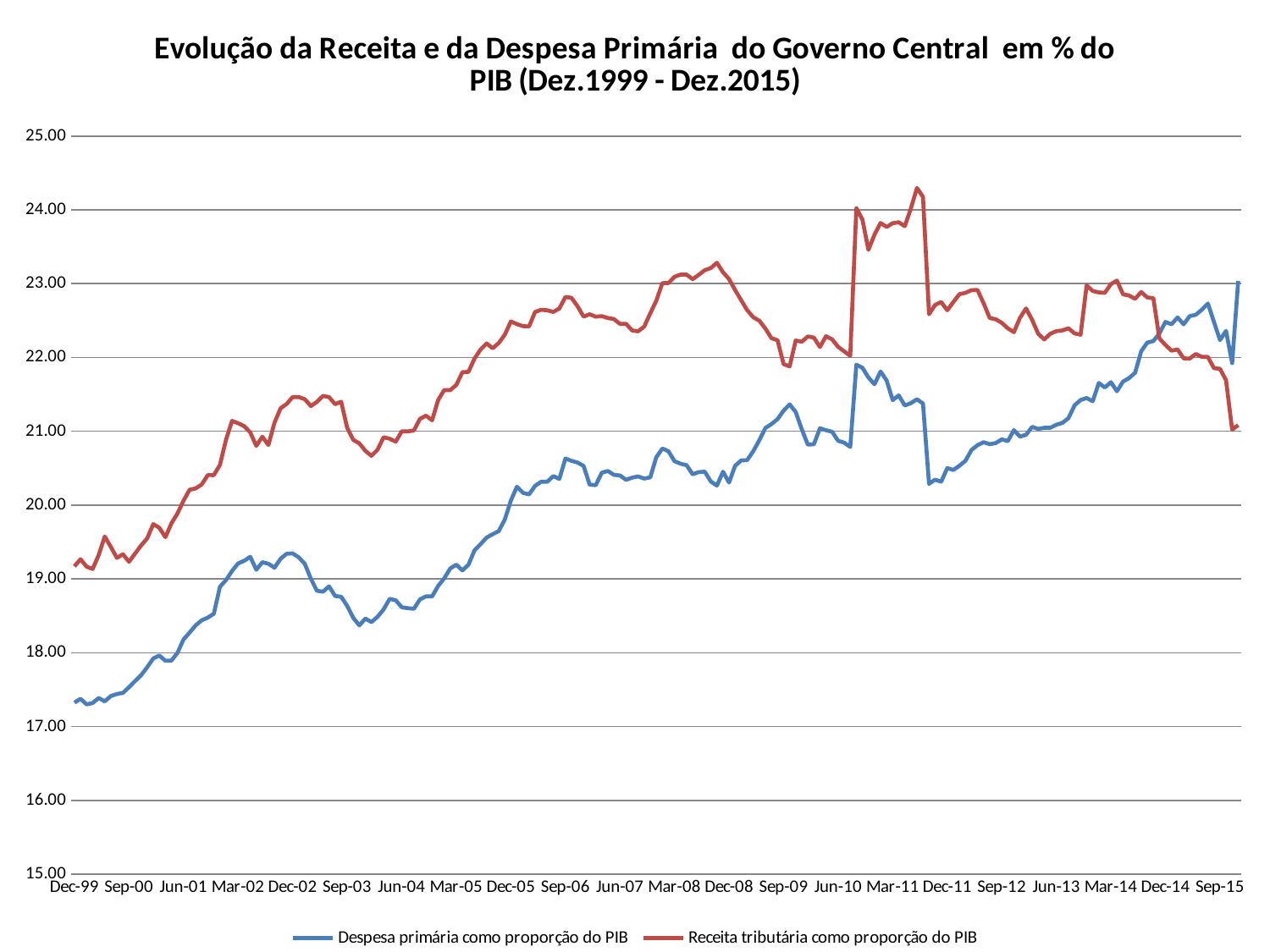

### Chart: Evolução da Receita e da Despesa Primária  do Governo Central  em % do PIB (Dez.1999 - Dez.2015)

| Category |  |  |
|---|---|---|
| Dec-99 | 17.323461956818786 | 19.169424135422194 |
| Jan-00 | 17.374842462955865 | 19.26660046177954 |
| Feb-00 | 17.300072012984046 | 19.165124866315747 |
| Mar-00 | 17.319052988405254 | 19.134175239070984 |
| Apr-00 | 17.385627698031907 | 19.322495645970065 |
| May-00 | 17.341589355245336 | 19.57470458768711 |
| Jun-00 | 17.412138294996623 | 19.433608347248363 |
| Jul-00 | 17.44025094399899 | 19.284448804143743 |
| Aug-00 | 17.45547414830319 | 19.33332739175414 |
| Sep-00 | 17.532201556187204 | 19.231218737348637 |
| Oct-00 | 17.614527186724395 | 19.34162821295489 |
| Nov-00 | 17.696213811146134 | 19.454031637542027 |
| Dec-00 | 17.803897146419608 | 19.548940216098572 |
| Jan-01 | 17.921356596767087 | 19.741079312207845 |
| Feb-01 | 17.962001164198472 | 19.693157092803904 |
| Mar-01 | 17.89040770351833 | 19.565226177283417 |
| Apr-01 | 17.894217859279347 | 19.752630843063663 |
| May-01 | 17.997824868653982 | 19.887016776773372 |
| Jun-01 | 18.17984125601413 | 20.05990773810651 |
| Jul-01 | 18.272539686699517 | 20.207461957905945 |
| Aug-01 | 18.370853791693147 | 20.225472957916338 |
| Sep-01 | 18.43897378788987 | 20.279367868618262 |
| Oct-01 | 18.475470603679206 | 20.40750823026785 |
| Nov-01 | 18.52764585153549 | 20.406272486559715 |
| Dec-01 | 18.893837287506717 | 20.545337787271933 |
| Jan-02 | 18.983353580021976 | 20.884388328949587 |
| Feb-02 | 19.107699179074743 | 21.140928346333883 |
| Mar-02 | 19.20899003904031 | 21.10931806080248 |
| Apr-02 | 19.245142910015947 | 21.070031563932005 |
| May-02 | 19.298749241246096 | 20.985371071742755 |
| Jun-02 | 19.12402605232077 | 20.80285880412609 |
| Jul-02 | 19.225038962951242 | 20.926539016143106 |
| Aug-02 | 19.204928774702395 | 20.813590133168635 |
| Sep-02 | 19.151543947747626 | 21.11659615591527 |
| Oct-02 | 19.271934194052157 | 21.31112949494611 |
| Nov-02 | 19.3394489711586 | 21.37004226654402 |
| Dec-02 | 19.345644452002947 | 21.463157578492034 |
| Jan-03 | 19.291530082131672 | 21.46406668811513 |
| Feb-03 | 19.20434749923825 | 21.434370377536155 |
| Mar-03 | 19.003052734824895 | 21.341328717500126 |
| Apr-03 | 18.839224297868924 | 21.398067675644295 |
| May-03 | 18.826213603825625 | 21.47887677644186 |
| Jun-03 | 18.898635032150583 | 21.464045871634298 |
| Jul-03 | 18.768381313492828 | 21.367022205251555 |
| Aug-03 | 18.758353082781156 | 21.401217965946667 |
| Sep-03 | 18.634347872666286 | 21.04721221732498 |
| Oct-03 | 18.470802225930132 | 20.88395611882072 |
| Nov-03 | 18.37015064212055 | 20.836709411824 |
| Dec-03 | 18.46286076962132 | 20.734978526737265 |
| Jan-04 | 18.41397692412052 | 20.6676548068168 |
| Feb-04 | 18.486351087296345 | 20.751166991514832 |
| Mar-04 | 18.586214063997783 | 20.918976760257674 |
| Apr-04 | 18.7291293752364 | 20.899040398673886 |
| May-04 | 18.710729975037303 | 20.859378333508023 |
| Jun-04 | 18.615150145081653 | 20.99950896113141 |
| Jul-04 | 18.602795883229685 | 20.99847858675961 |
| Aug-04 | 18.595096625441137 | 21.01155082134166 |
| Sep-04 | 18.72233272686808 | 21.16792734826945 |
| Oct-04 | 18.763784605663265 | 21.21115968285025 |
| Nov-04 | 18.761971122256067 | 21.14864656645308 |
| Dec-04 | 18.904068927571696 | 21.42313088140416 |
| Jan-05 | 19.006426995900856 | 21.558678603534695 |
| fev/2005  | 19.141291753563735 | 21.557104616538254 |
| Mar-05 | 19.192399139528977 | 21.627582984810257 |
| Apr-05 | 19.115026496205328 | 21.800512839296342 |
| May-05 | 19.191456433276485 | 21.805011021022132 |
| Jun-05 | 19.3860491174635 | 21.98501357495476 |
| Jul-05 | 19.47027586944479 | 22.107817041971042 |
| Aug-05 | 19.560030243888164 | 22.190144889801225 |
| Sep-05 | 19.605171753194647 | 22.12368442387652 |
| out/2005  | 19.646972583648243 | 22.19562211289457 |
| Nov-05 | 19.803465480983128 | 22.3087573168798 |
| Dec-05 | 20.06238696828472 | 22.487912432802588 |
| Jan-06 | 20.248085555319328 | 22.45221774362651 |
| fev/2006  | 20.16543442022799 | 22.423894704246386 |
| Mar-06 | 20.144614293379735 | 22.420403853596053 |
| Apr-06 | 20.260620307756767 | 22.616771850804376 |
| May-06 | 20.316079459209078 | 22.645748603338575 |
| Jun-06 | 20.315841229452083 | 22.639405611803383 |
| Jul-06 | 20.392023527441463 | 22.617087160749787 |
| Aug-06 | 20.353401328581484 | 22.664306101667037 |
| Sep-06 | 20.631506578936957 | 22.820014331048245 |
| Oct-06 | 20.5997528551228 | 22.80736818393052 |
| Nov-06 | 20.576300127824734 | 22.693319979557096 |
| Dec-06 | 20.531016064882984 | 22.554003174035653 |
| Jan-07 | 20.275804255924808 | 22.58571900166972 |
| Feb-07 | 20.269620448409885 | 22.55269715402084 |
| Mar-07 | 20.438953701665564 | 22.559609089493122 |
| Apr-07 | 20.462028466952667 | 22.53419752751715 |
| May-07 | 20.409630528579527 | 22.52079133918949 |
| Jun-07 | 20.401574044743352 | 22.45513198910131 |
| Jul-07 | 20.34184397719492 | 22.456487903690682 |
| Aug-07 | 20.371097942028825 | 22.366279294537208 |
| Sep-07 | 20.38784646404326 | 22.353960518906625 |
| Oct-07 | 20.359121943300472 | 22.418211183001038 |
| Nov-07 | 20.37547234954647 | 22.59709625193993 |
| Dec-07 | 20.648104311958697 | 22.769198121169744 |
| Jan-08 | 20.76698778540451 | 23.00650702448833 |
| Feb-08 | 20.73065077619812 | 23.007946075377593 |
| Mar-08 | 20.594737037518396 | 23.093209641244748 |
| Apr-08 | 20.560533282144757 | 23.122151496577295 |
| May-08 | 20.540774081586726 | 23.122661246370107 |
| Jun-08 | 20.418001231536998 | 23.060859885624648 |
| Jul-08 | 20.447376202821083 | 23.119720828471028 |
| Aug-08 | 20.45286087133324 | 23.181878038399244 |
| Sep-08 | 20.319318629309876 | 23.212035068024488 |
| Oct-08 | 20.26335272840901 | 23.282825269237204 |
| Nov-08 | 20.45209484495361 | 23.154263330463984 |
| Dec-08 | 20.30480277138363 | 23.061975765453393 |
| Jan-09 | 20.532739922206616 | 22.91395687162784 |
| Feb-09 | 20.60519352766254 | 22.775835398356758 |
| Mar-09 | 20.609697385537736 | 22.640403456329206 |
| Apr-09 | 20.731670055205377 | 22.5440147867188 |
| May-09 | 20.87903725307284 | 22.497447384110487 |
| Jun-09 | 21.045814251323435 | 22.391096930408576 |
| Jul-09 | 21.09757862740638 | 22.261426531396136 |
| Aug-09 | 21.164271803943286 | 22.23278444264559 |
| Sep-09 | 21.279841839541458 | 21.909926735533407 |
| Oct-09 | 21.3647114941367 | 21.87878242563335 |
| Nov-09 | 21.261206635722537 | 22.229849797949548 |
| Dec-09 | 21.028620622433877 | 22.21353477474853 |
| Jan-10 | 20.81969610911264 | 22.284638772260028 |
| Feb-10 | 20.824117205443944 | 22.26904960433916 |
| Mar-10 | 21.041231146175914 | 22.142199573919786 |
| Apr-10  | 21.01457672530884 | 22.287897904312132 |
| May-10 | 20.993253314149992 | 22.24554080617917 |
| Jun-10 | 20.871105762245325 | 22.14330422665041 |
| Jul-10 | 20.846068552889957 | 22.081701902179418 |
| Aug-10 | 20.787560784209784 | 22.02318464836202 |
| Sep-10 | 21.901705323539105 | 24.024344025121337 |
| Oct-10 | 21.86028587039104 | 23.867542238960045 |
| Nov-10 | 21.728330917096805 | 23.457269666255446 |
| Dec-10 | 21.6371675154721 | 23.66380358312097 |
| Jan-11 | 21.80980647239659 | 23.8214462389177 |
| Feb-11 | 21.687899102278877 | 23.767375619135876 |
| Mar-11 | 21.42222213599441 | 23.818725193595327 |
| Apr-11 | 21.486104377742397 | 23.831121370440826 |
| May-11 | 21.349118211153456 | 23.778190913979643 |
| Jun-11 | 21.381628965646986 | 24.018754944056152 |
| Jul-11 | 21.433850983204707 | 24.296188206373014 |
| Aug-11 | 21.37493201480986 | 24.174151263062775 |
| Sep-11 | 20.287517974604803 | 22.58575800074356 |
| Oct-11 | 20.34443787667283 | 22.711595419331807 |
| Nov-11 | 20.316334106200635 | 22.751715876410195 |
| Dec-11 | 20.50123835223149 | 22.639021753168457 |
| Jan-12 | 20.476286864687562 | 22.749906086087016 |
| Feb-12 | 20.531823659777295 | 22.856162745036084 |
| Mar-12 | 20.600880380421437 | 22.8756507071591 |
| Apr-12 | 20.746529848235703 | 22.91218186938039 |
| May-12 | 20.812536215908377 | 22.913163979704535 |
| Jun-12 | 20.8518318978216 | 22.735119852195186 |
| Jul-12 | 20.82555824479574 | 22.535027922081667 |
| Aug-12 | 20.840630761820492 | 22.517286194192344 |
| Sep-12 | 20.890624194604644 | 22.468394369006212 |
| Oct-12 | 20.86651307445649 | 22.394451811962828 |
| Nov-12 | 21.015491626570252 | 22.342331514982806 |
| Dec-12 | 20.92772988286256 | 22.537330026801918 |
| Jan-13 | 20.952741414291946 | 22.664278138543146 |
| Feb-13 | 21.059492968225943 | 22.5103664013157 |
| Mar-13 | 21.032471590612857 | 22.322383092768458 |
| Apr-13 | 21.047155492022675 | 22.24368666379548 |
| May-13 | 21.047647108428563 | 22.32184303194268 |
| Jun-13 | 21.08919991433748 | 22.356561958469914 |
| Jul-13 | 21.113420457451973 | 22.36614686234349 |
| Aug-13 | 21.17916704462883 | 22.39480152124355 |
| Sep-13 | 21.351331242138023 | 22.325895672751546 |
| Oct-13 | 21.424105477584604 | 22.30814744490427 |
| Nov-13 | 21.45018538258412 | 22.97769630497192 |
| Dec-13 | 21.40739173823947 | 22.90022683167205 |
| Jan-14 | 21.654522237261233 | 22.881317880644172 |
| Feb-14 | 21.592903823141402 | 22.875208036439204 |
| Mar-14 | 21.66436975478789 | 22.993797475720783 |
| Apr-14 | 21.542464163862956 | 23.040794801853544 |
| May-14 | 21.67442918720975 | 22.85598790078477 |
| Jun-14 | 21.72075289666775 | 22.838642516083343 |
| Jul-14 | 21.7943389715654 | 22.79549307485943 |
| Aug-14 | 22.084592343026465 | 22.885905162998473 |
| Sep-14 | 22.20116984241322 | 22.813258204210594 |
| Oct-14 | 22.221826736351602 | 22.80356287733628 |
| Nov-14 | 22.326608106030516 | 22.257164083791974 |
| Dec-14 | 22.481297326526843 | 22.16959289390688 |
| Jan-15 | 22.4497522967189 | 22.09202031424013 |
| Feb-15 | 22.542444308501423 | 22.108218416109484 |
| Mar-15 | 22.448935659563297 | 21.98807992358498 |
| Apr-15 | 22.55996359828612 | 21.984936134340845 |
| May-15 | 22.577890693474785 | 22.046547472152774 |
| Jun-15 | 22.647503487029294 | 22.00789787662698 |
| Jul-15 | 22.7305364850724 | 22.006720645855644 |
| Aug-15 | 22.48262304920762 | 21.855427398939003 |
| Sep-15 | 22.234909036078847 | 21.846123262875413 |
| Oct-15 | 22.359895029117034 | 21.690487749600628 |
| Nov-15 | 21.923822593435567 | 21.022748215196536 |
| Dec-15 | 23.0367780353585 | 21.083221320432056 |